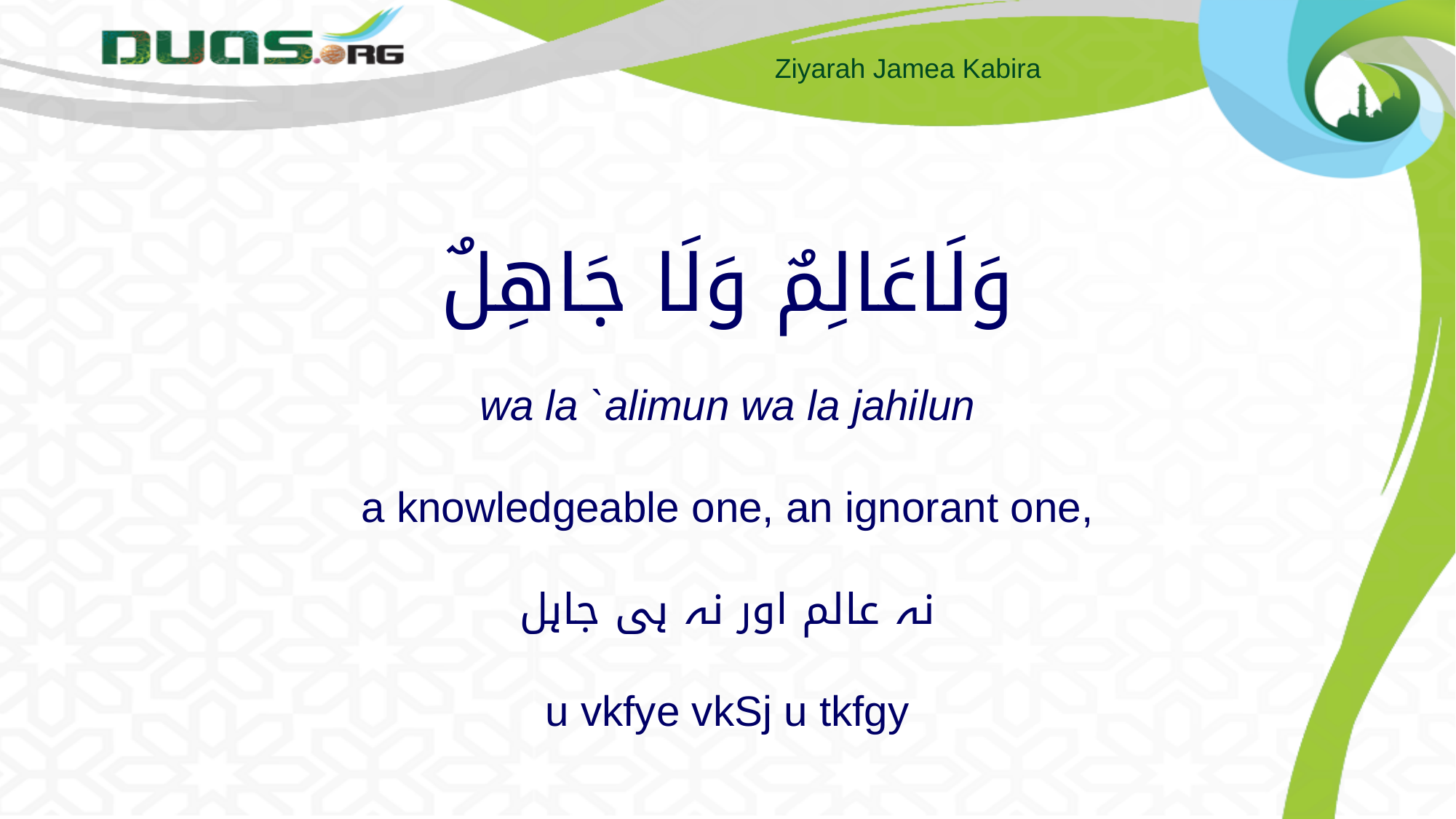

# وَلَاعَالِمٌ وَلَا جَاهِلٌ wa la `alimun wa la jahilun a knowledgeable one, an ignorant one, نہ عالم اور نہ ہی جاہل u vkfye vkSj u tkfgy